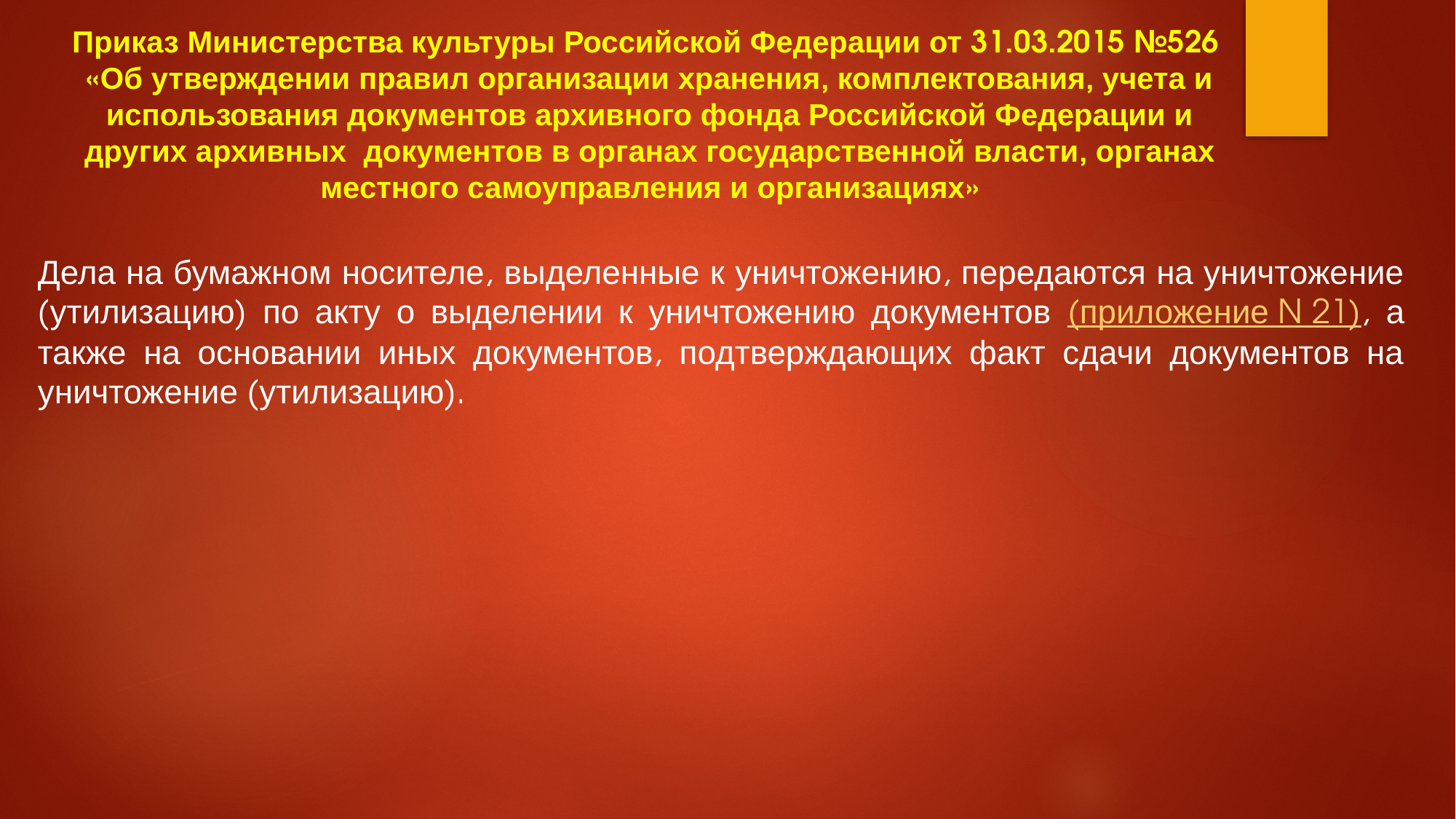

# Приказ Министерства культуры Российской Федерации от 31.03.2015 №526  «Об утверждении правил организации хранения, комплектования, учета и использования документов архивного фонда Российской Федерации и других архивных  документов в органах государственной власти, органах местного самоуправления и организациях»
Дела на бумажном носителе, выделенные к уничтожению, передаются на уничтожение (утилизацию) по акту о выделении к уничтожению документов (приложение N 21), а также на основании иных документов, подтверждающих факт сдачи документов на уничтожение (утилизацию).